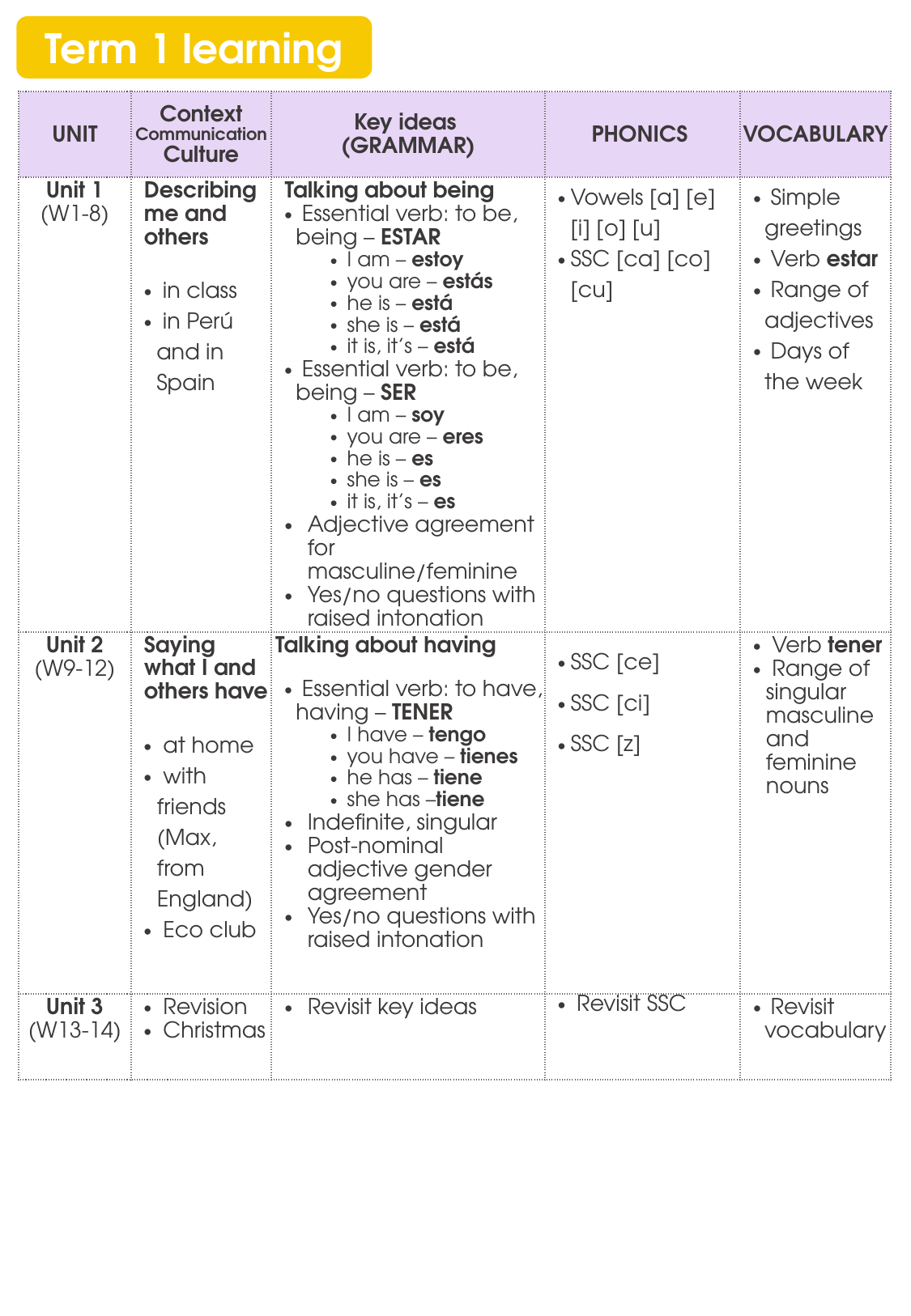

Term 1 learning
# Term overview
| UNIT | Context CommunicationCulture | Key ideas (GRAMMAR) | PHONICS | VOCABULARY |
| --- | --- | --- | --- | --- |
| Unit 1 (W1-8) | Describing me and others in class in Perú and in Spain | Talking about being Essential verb: to be, being – ESTAR I am – estoy you are – estás he is – está she is – está it is, it’s – está Essential verb: to be, being – SER I am – soy you are – eres he is – es she is – es it is, it’s – es Adjective agreement for masculine/feminine Yes/no questions with raised intonation | Vowels [a] [e] [i] [o] [u] SSC [ca] [co] [cu] | Simple greetings Verb estar Range of adjectives Days of the week |
| Unit 2 (W9-12) | Saying what I and others have at home with friends (Max, from England) Eco club | Talking about having Essential verb: to have, having – TENER I have – tengo you have – tienes he has – tiene she has –tiene Indefinite, singular Post-nominal adjective gender agreement Yes/no questions with raised intonation | SSC [ce] SSC [ci] SSC [z] | Verb tener Range of singular masculine and feminine nouns |
| Unit 3 (W13-14) | Revision Christmas | Revisit key ideas | Revisit SSC | Revisit vocabulary |